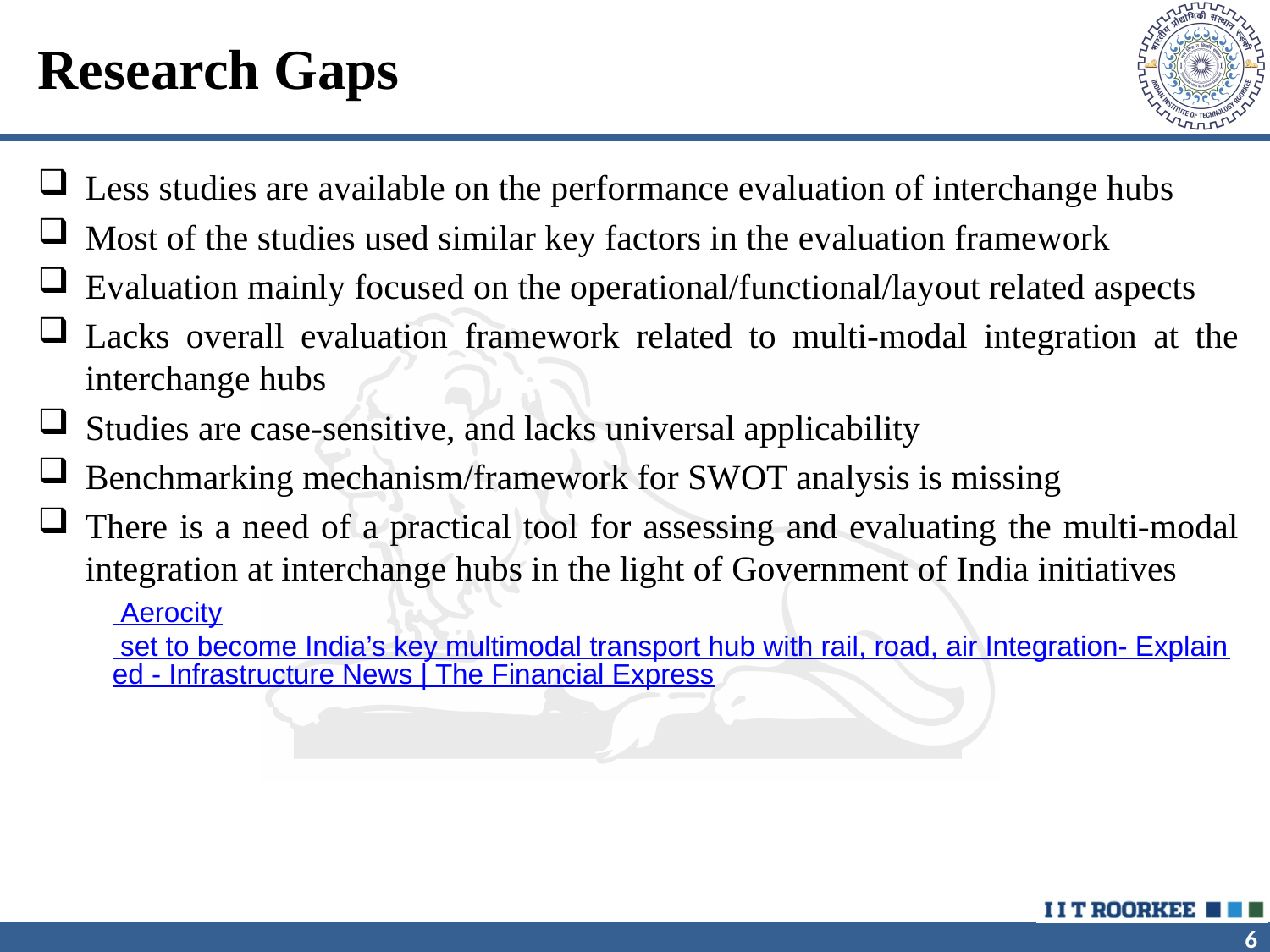

# Research Gaps
Less studies are available on the performance evaluation of interchange hubs
Most of the studies used similar key factors in the evaluation framework
Evaluation mainly focused on the operational/functional/layout related aspects
Lacks overall evaluation framework related to multi-modal integration at the interchange hubs
Studies are case-sensitive, and lacks universal applicability
Benchmarking mechanism/framework for SWOT analysis is missing
There is a need of a practical tool for assessing and evaluating the multi-modal integration at interchange hubs in the light of Government of India initiatives
 Aerocity set to become India’s key multimodal transport hub with rail, road, air Integration- Explained - Infrastructure News | The Financial Express